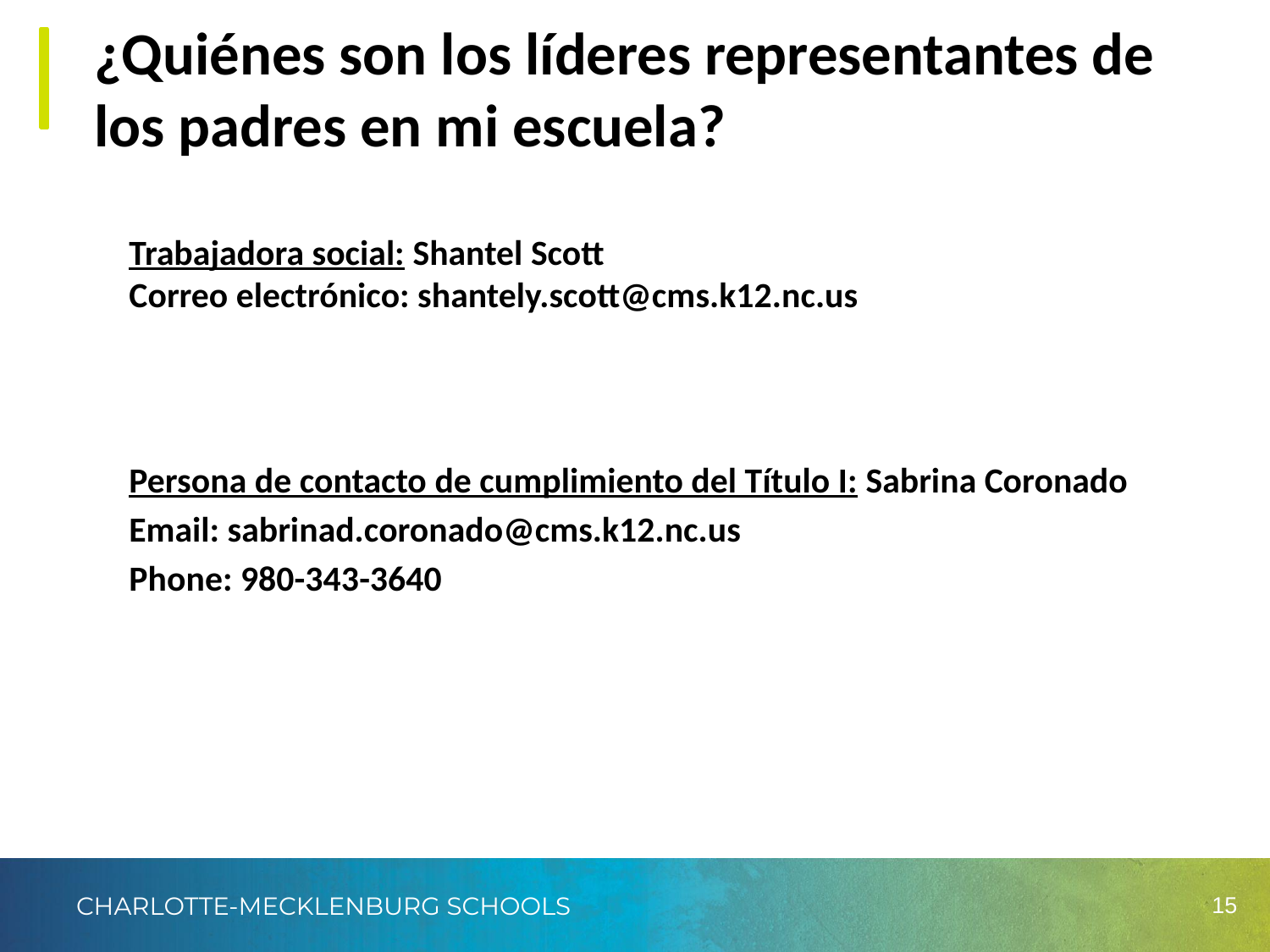

# ¿Quiénes son los líderes representantes de los padres en mi escuela?
Trabajadora social: Shantel Scott
Correo electrónico: shantely.scott@cms.k12.nc.us

Persona de contacto de cumplimiento del Título I: Sabrina Coronado
Email: sabrinad.coronado@cms.k12.nc.us
Phone: 980-343-3640

15